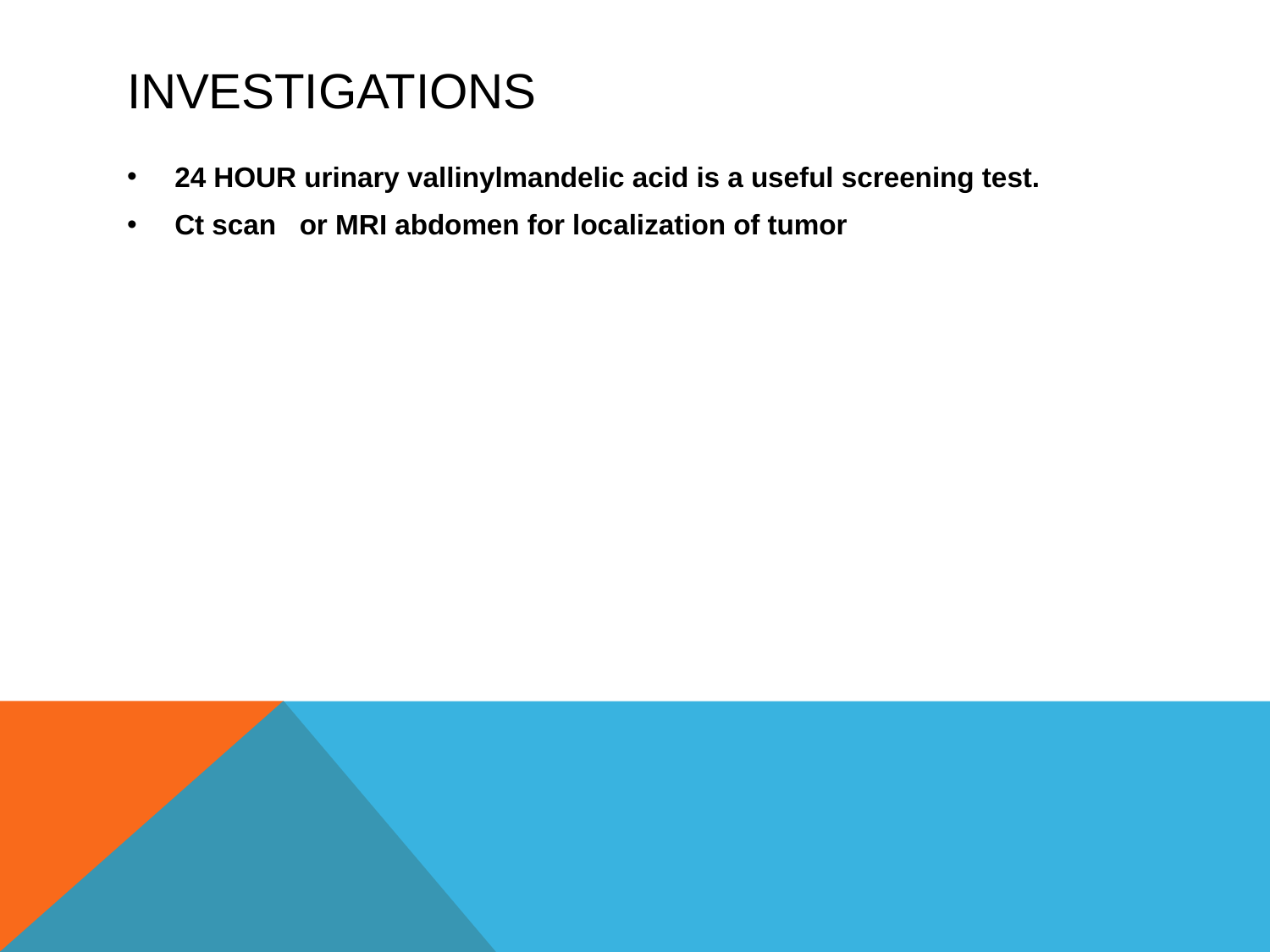

# INVESTIGATIONS
24 HOUR urinary vallinylmandelic acid is a useful screening test.
Ct scan   or MRI abdomen for localization of tumor